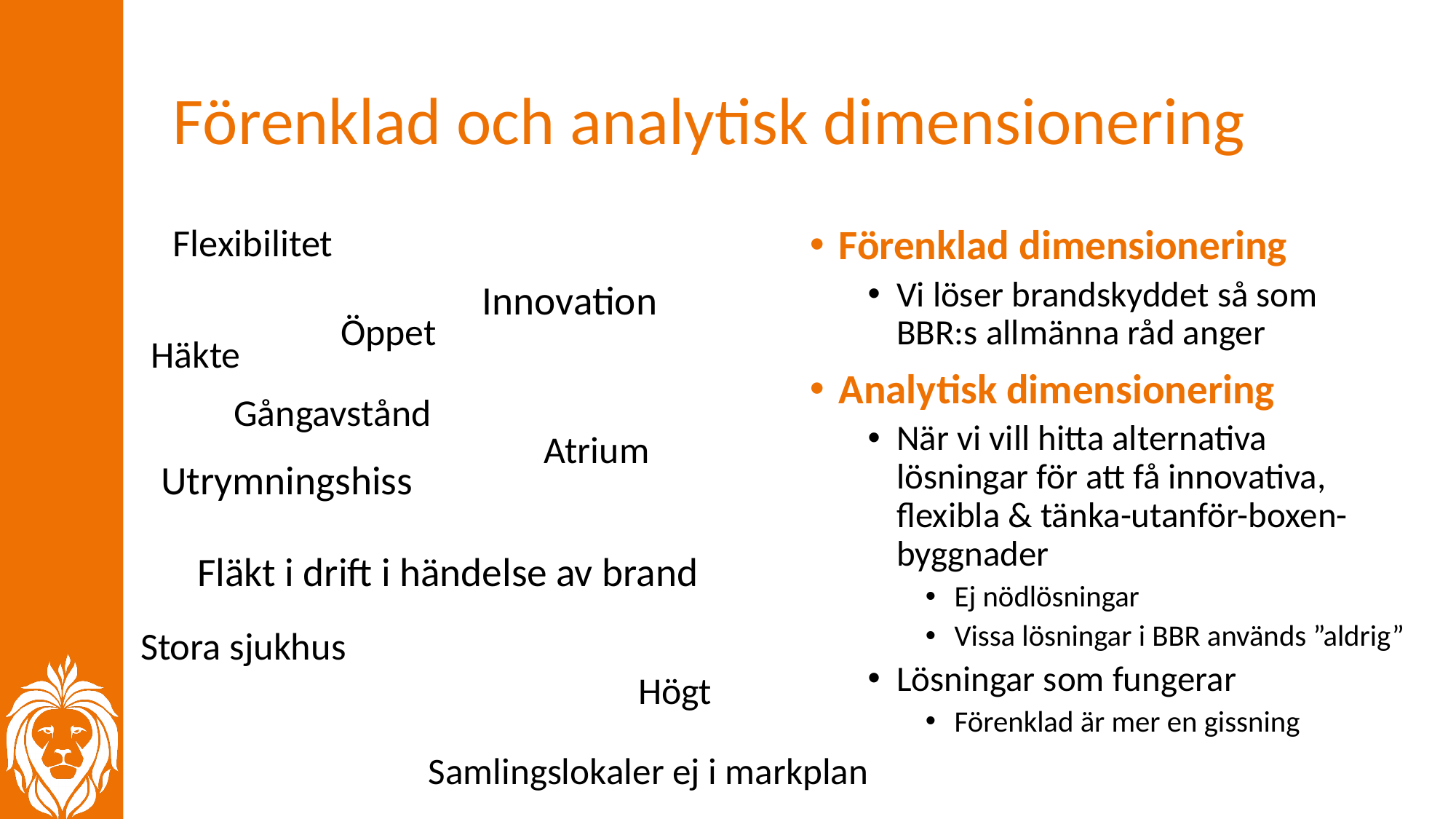

# Förenklad och analytisk dimensionering
Flexibilitet
Förenklad dimensionering
Vi löser brandskyddet så som BBR:s allmänna råd anger
Analytisk dimensionering
När vi vill hitta alternativa lösningar för att få innovativa, flexibla & tänka-utanför-boxen-byggnader
Ej nödlösningar
Vissa lösningar i BBR används ”aldrig”
Lösningar som fungerar
Förenklad är mer en gissning
Innovation
Öppet
Häkte
Gångavstånd
Atrium
Utrymningshiss
Fläkt i drift i händelse av brand
Stora sjukhus
Högt
Samlingslokaler ej i markplan